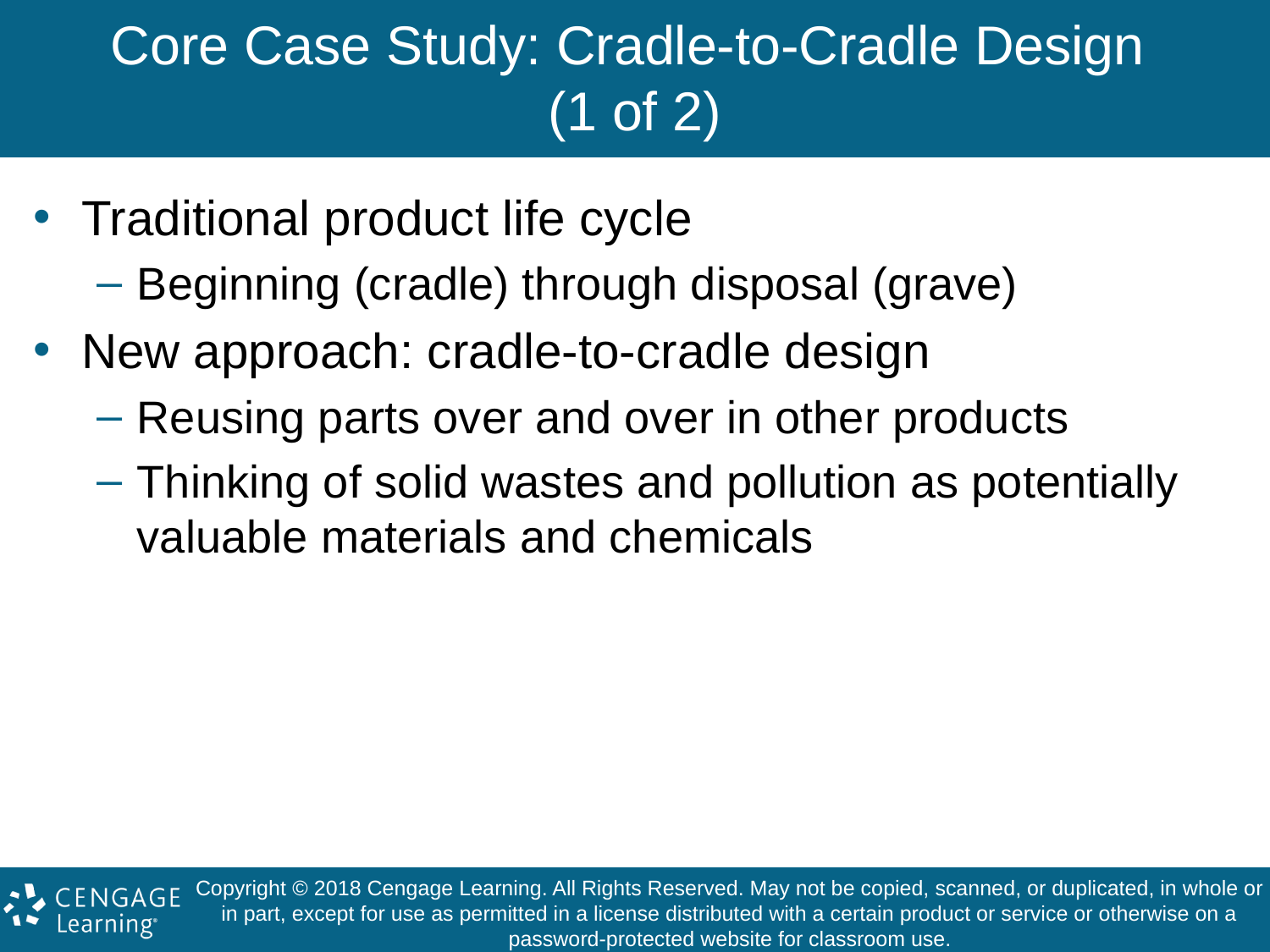

# Core Case Study: Cradle-to-Cradle Design (1 of 2)
Traditional product life cycle
Beginning (cradle) through disposal (grave)
New approach: cradle-to-cradle design
Reusing parts over and over in other products
Thinking of solid wastes and pollution as potentially valuable materials and chemicals